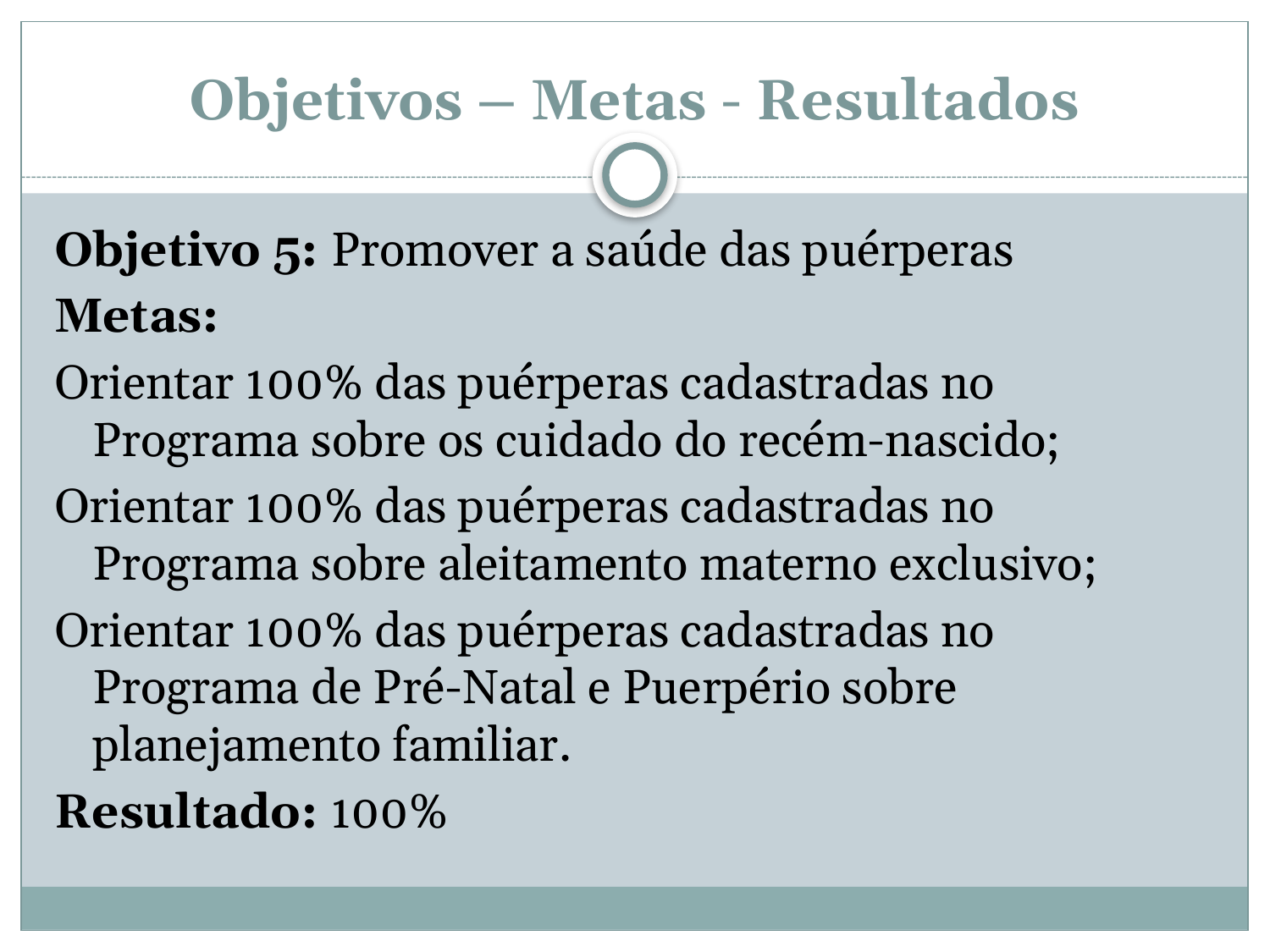

# Objetivos – Metas - Resultados
Objetivo 5: Promover a saúde das puérperas
Metas:
Orientar 100% das puérperas cadastradas no Programa sobre os cuidado do recém-nascido;
Orientar 100% das puérperas cadastradas no Programa sobre aleitamento materno exclusivo;
Orientar 100% das puérperas cadastradas no Programa de Pré-Natal e Puerpério sobre planejamento familiar.
Resultado: 100%